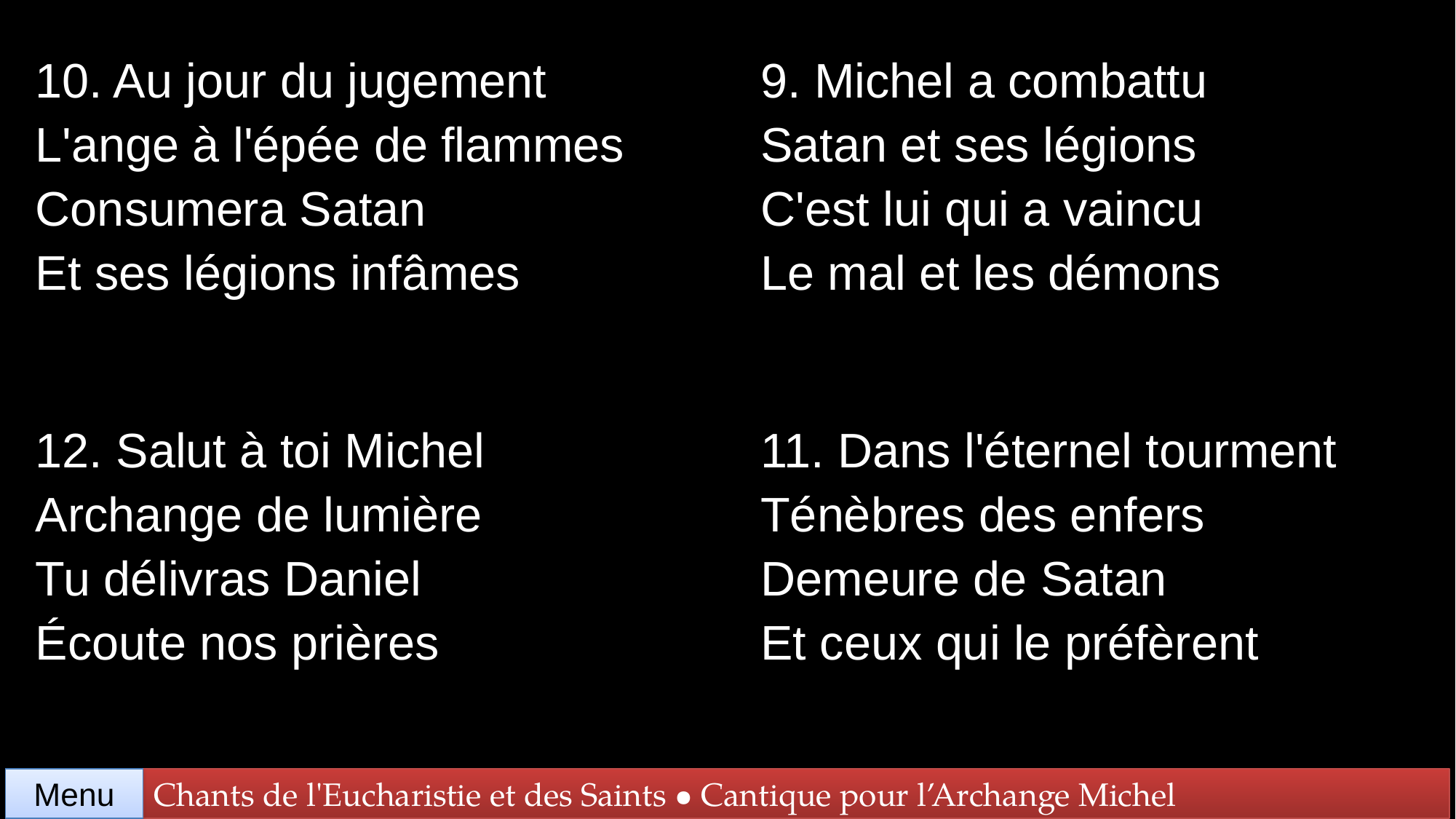

| 10. Au jour du jugement L'ange à l'épée de flammes Consumera Satan Et ses légions infâmes | 9. Michel a combattu Satan et ses légions C'est lui qui a vaincu Le mal et les démons |
| --- | --- |
| 12. Salut à toi Michel Archange de lumière Tu délivras Daniel Écoute nos prières | 11. Dans l'éternel tourment Ténèbres des enfers Demeure de Satan Et ceux qui le préfèrent |

Chants de l'Eucharistie et des Saints • Cantique pour l’Archange Michel
Menu